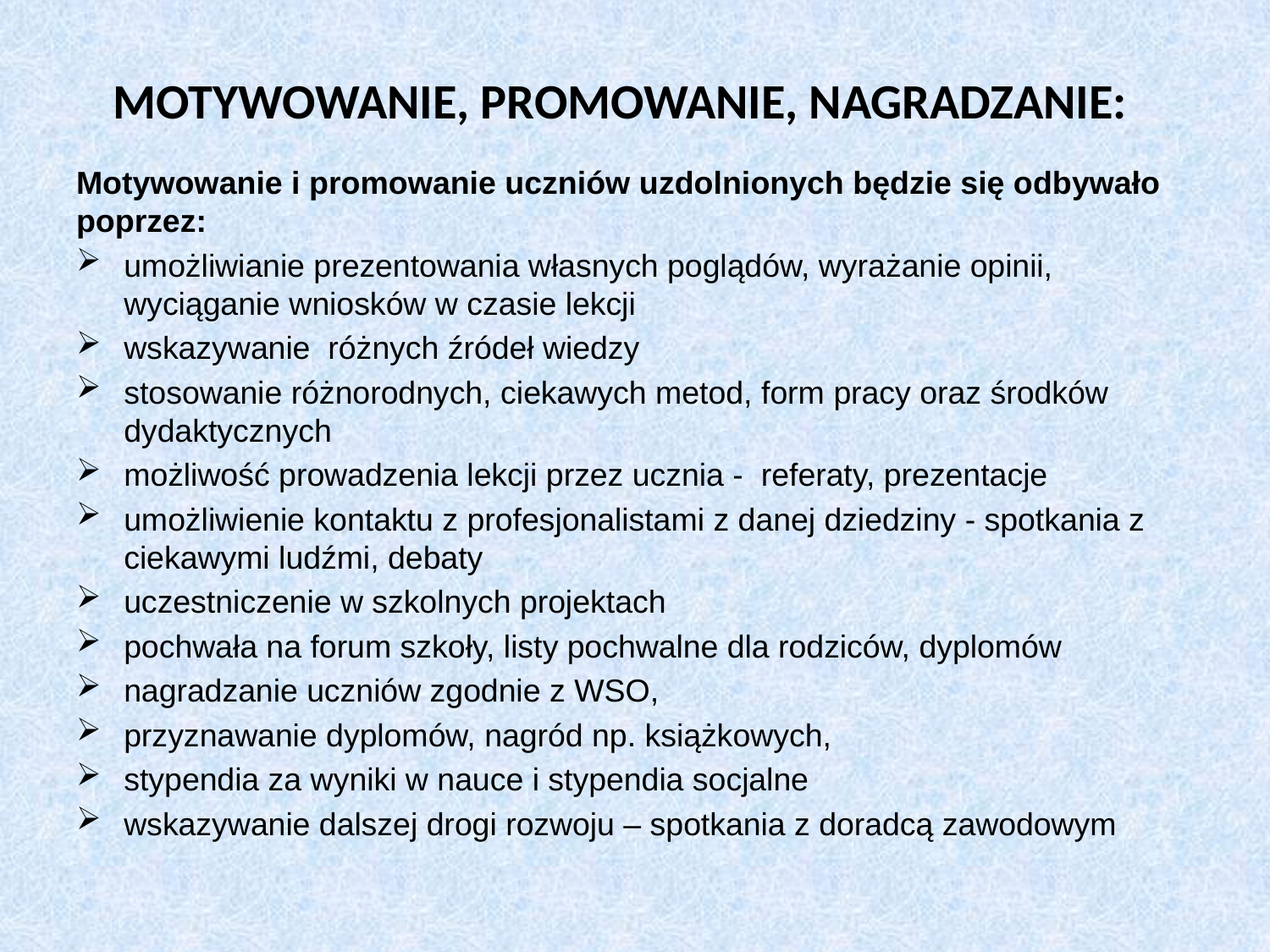

# MOTYWOWANIE, PROMOWANIE, NAGRADZANIE:
Motywowanie i promowanie uczniów uzdolnionych będzie się odbywało poprzez:
umożliwianie prezentowania własnych poglądów, wyrażanie opinii, wyciąganie wniosków w czasie lekcji
wskazywanie  różnych źródeł wiedzy
stosowanie różnorodnych, ciekawych metod, form pracy oraz środków dydaktycznych
możliwość prowadzenia lekcji przez ucznia -  referaty, prezentacje
umożliwienie kontaktu z profesjonalistami z danej dziedziny - spotkania z ciekawymi ludźmi, debaty
uczestniczenie w szkolnych projektach
pochwała na forum szkoły, listy pochwalne dla rodziców, dyplomów
nagradzanie uczniów zgodnie z WSO,
przyznawanie dyplomów, nagród np. książkowych,
stypendia za wyniki w nauce i stypendia socjalne
wskazywanie dalszej drogi rozwoju – spotkania z doradcą zawodowym